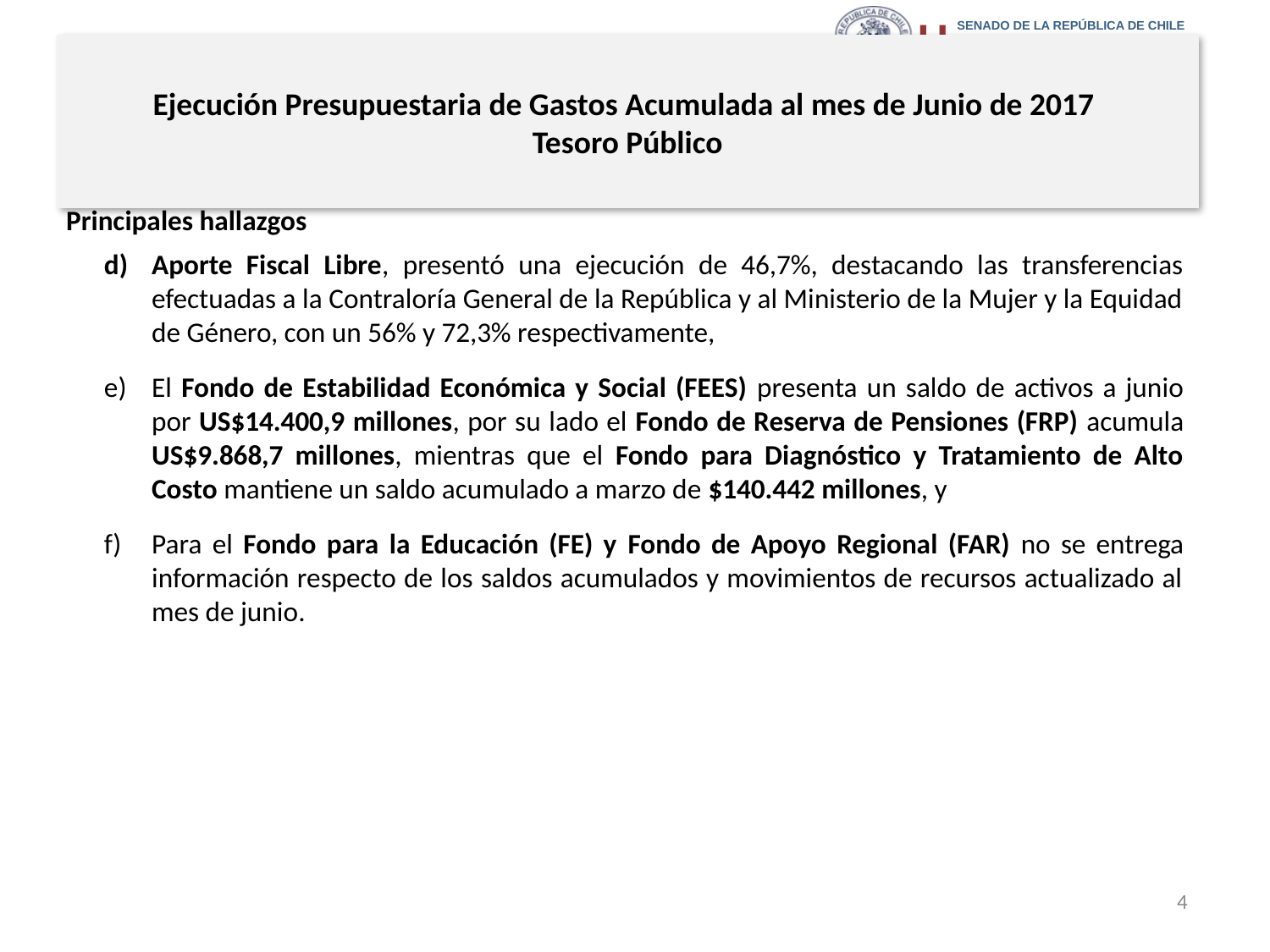

# Ejecución Presupuestaria de Gastos Acumulada al mes de Junio de 2017 Tesoro Público
Principales hallazgos
Aporte Fiscal Libre, presentó una ejecución de 46,7%, destacando las transferencias efectuadas a la Contraloría General de la República y al Ministerio de la Mujer y la Equidad de Género, con un 56% y 72,3% respectivamente,
El Fondo de Estabilidad Económica y Social (FEES) presenta un saldo de activos a junio por US$14.400,9 millones, por su lado el Fondo de Reserva de Pensiones (FRP) acumula US$9.868,7 millones, mientras que el Fondo para Diagnóstico y Tratamiento de Alto Costo mantiene un saldo acumulado a marzo de $140.442 millones, y
Para el Fondo para la Educación (FE) y Fondo de Apoyo Regional (FAR) no se entrega información respecto de los saldos acumulados y movimientos de recursos actualizado al mes de junio.

4